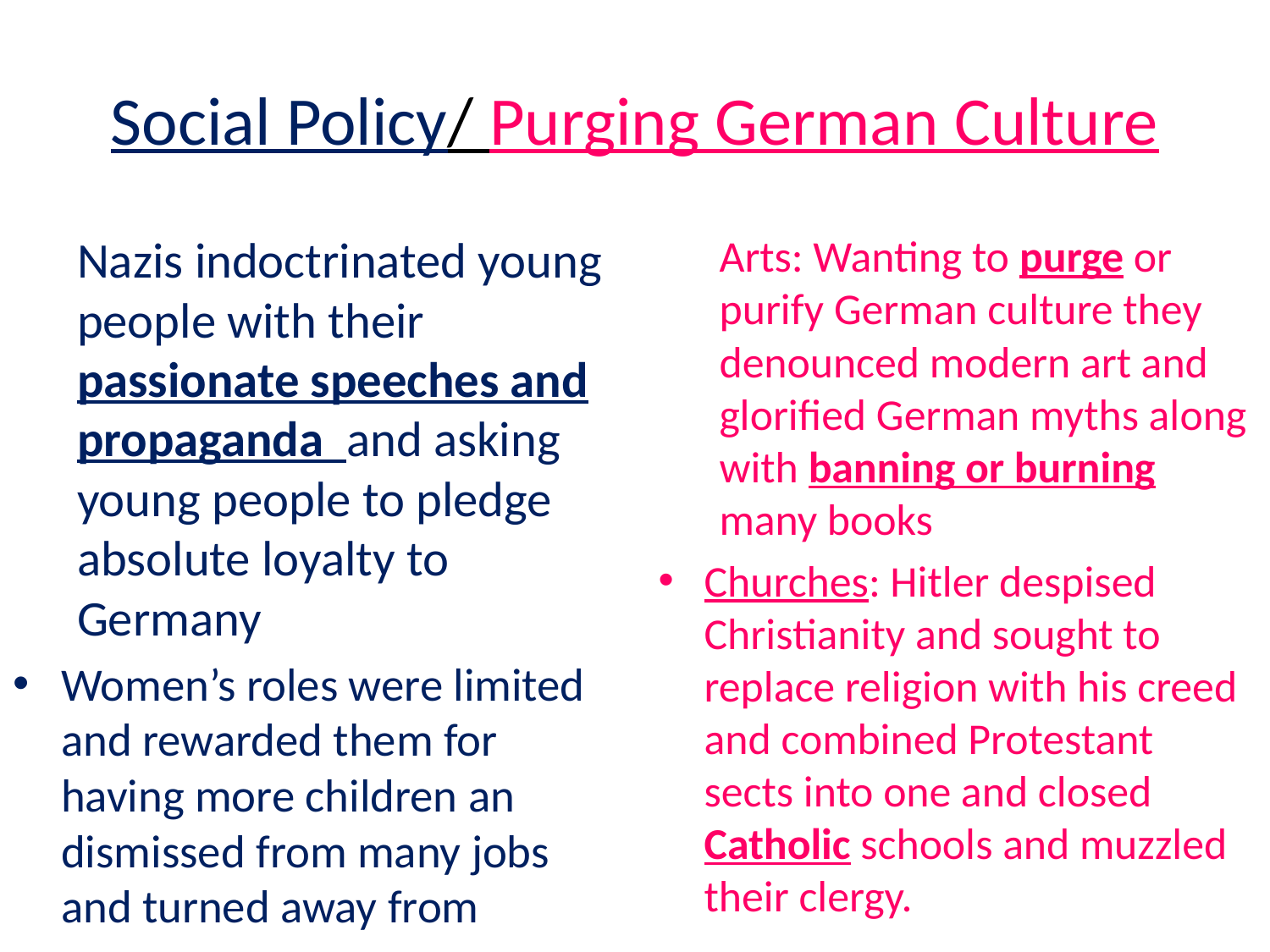

# Social Policy/ Purging German Culture
Nazis indoctrinated young people with their passionate speeches and propaganda  and asking young people to pledge absolute loyalty to Germany
Women’s roles were limited and rewarded them for having more children an dismissed from many jobs and turned away from
Arts: Wanting to purge or purify German culture they denounced modern art and glorified German myths along with banning or burning many books
Churches: Hitler despised Christianity and sought to replace religion with his creed and combined Protestant  sects into one and closed Catholic schools and muzzled their clergy.